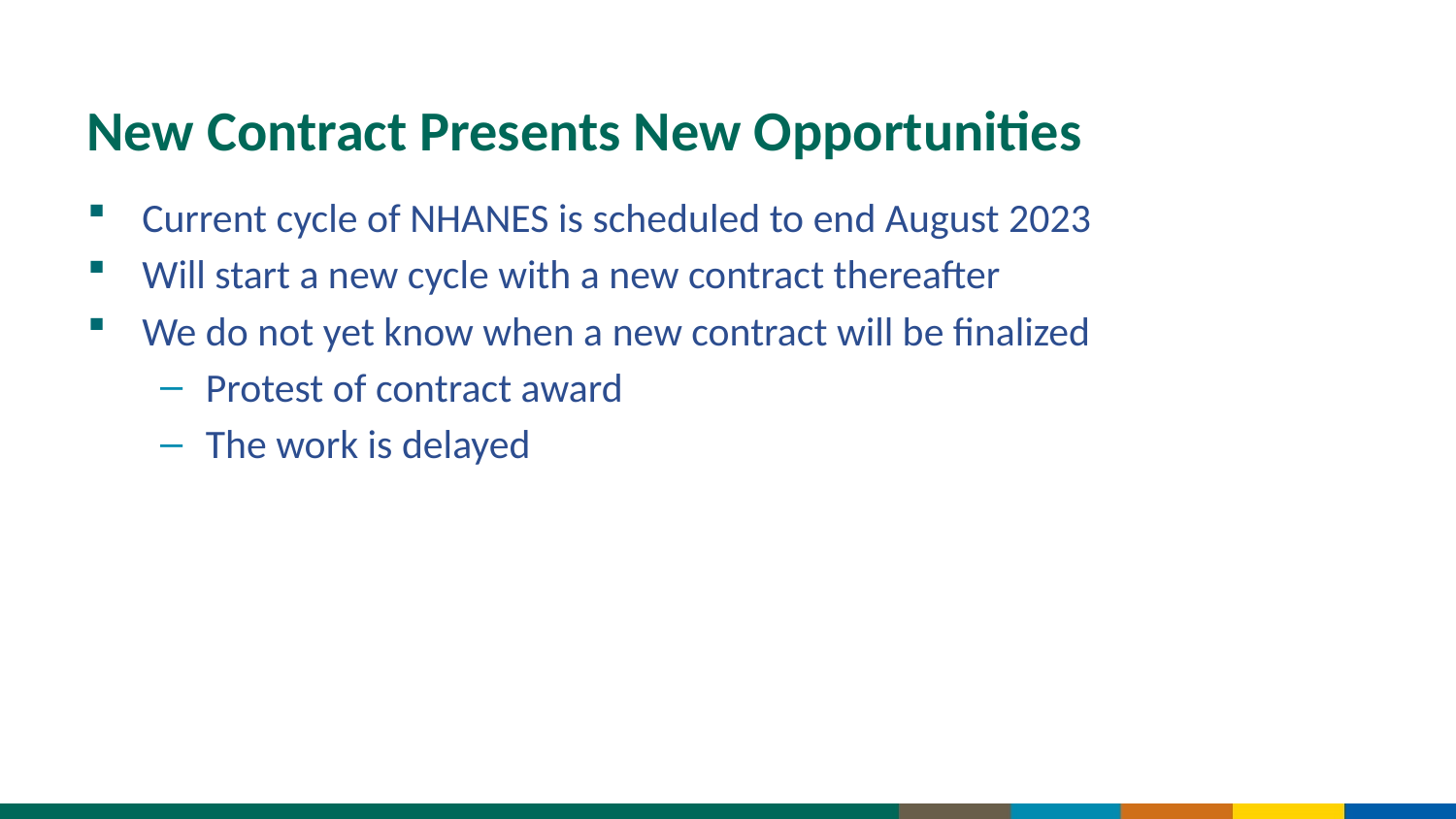

# New Contract Presents New Opportunities
Current cycle of NHANES is scheduled to end August 2023
Will start a new cycle with a new contract thereafter
We do not yet know when a new contract will be finalized
Protest of contract award
The work is delayed